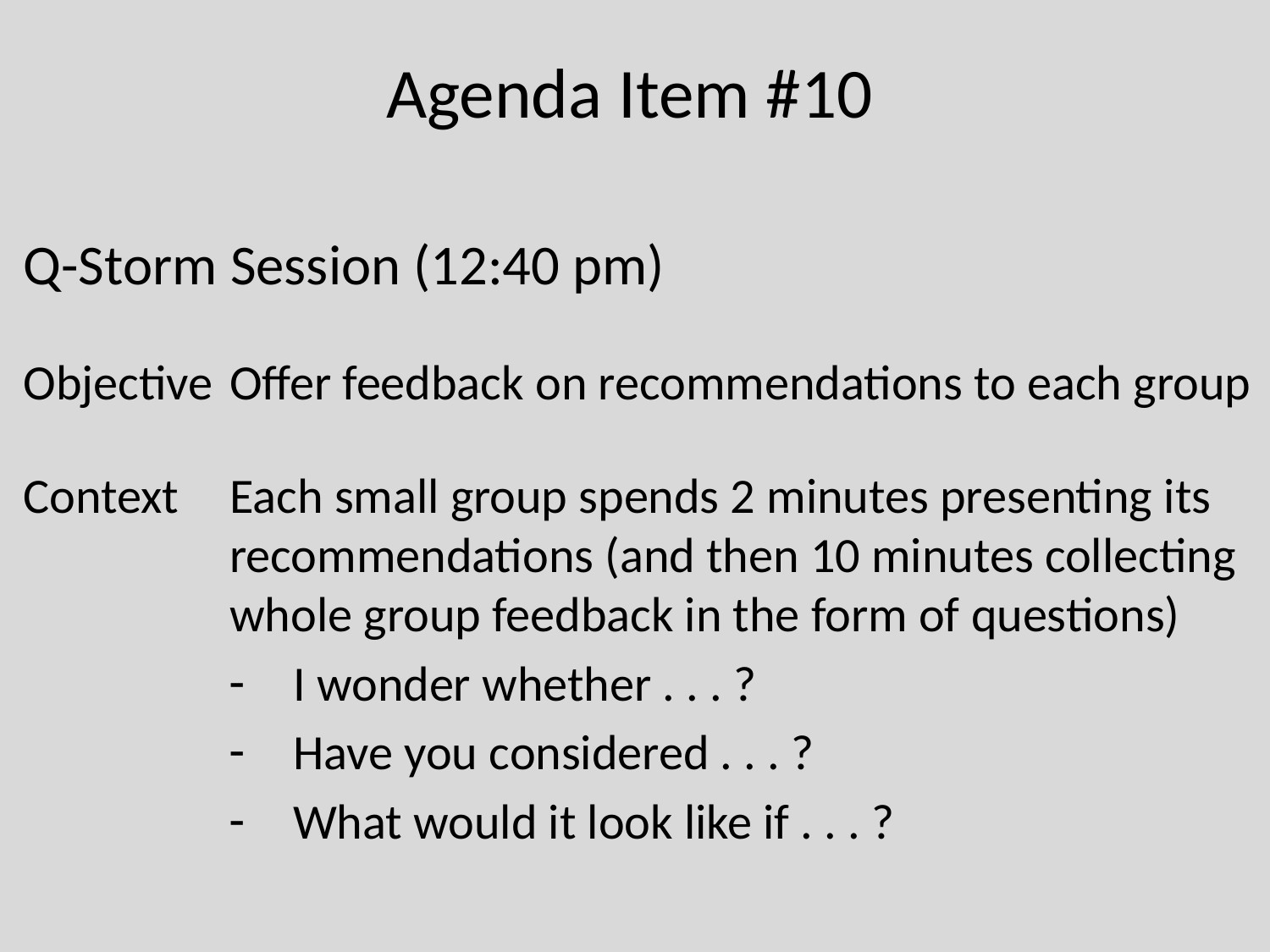

# Agenda Item #10
Q-Storm Session (12:40 pm)

Objective	Offer feedback on recommendations to each group

Context	Each small group spends 2 minutes presenting its recommendations (and then 10 minutes collecting whole group feedback in the form of questions)
I wonder whether . . . ?
Have you considered . . . ?
What would it look like if . . . ?